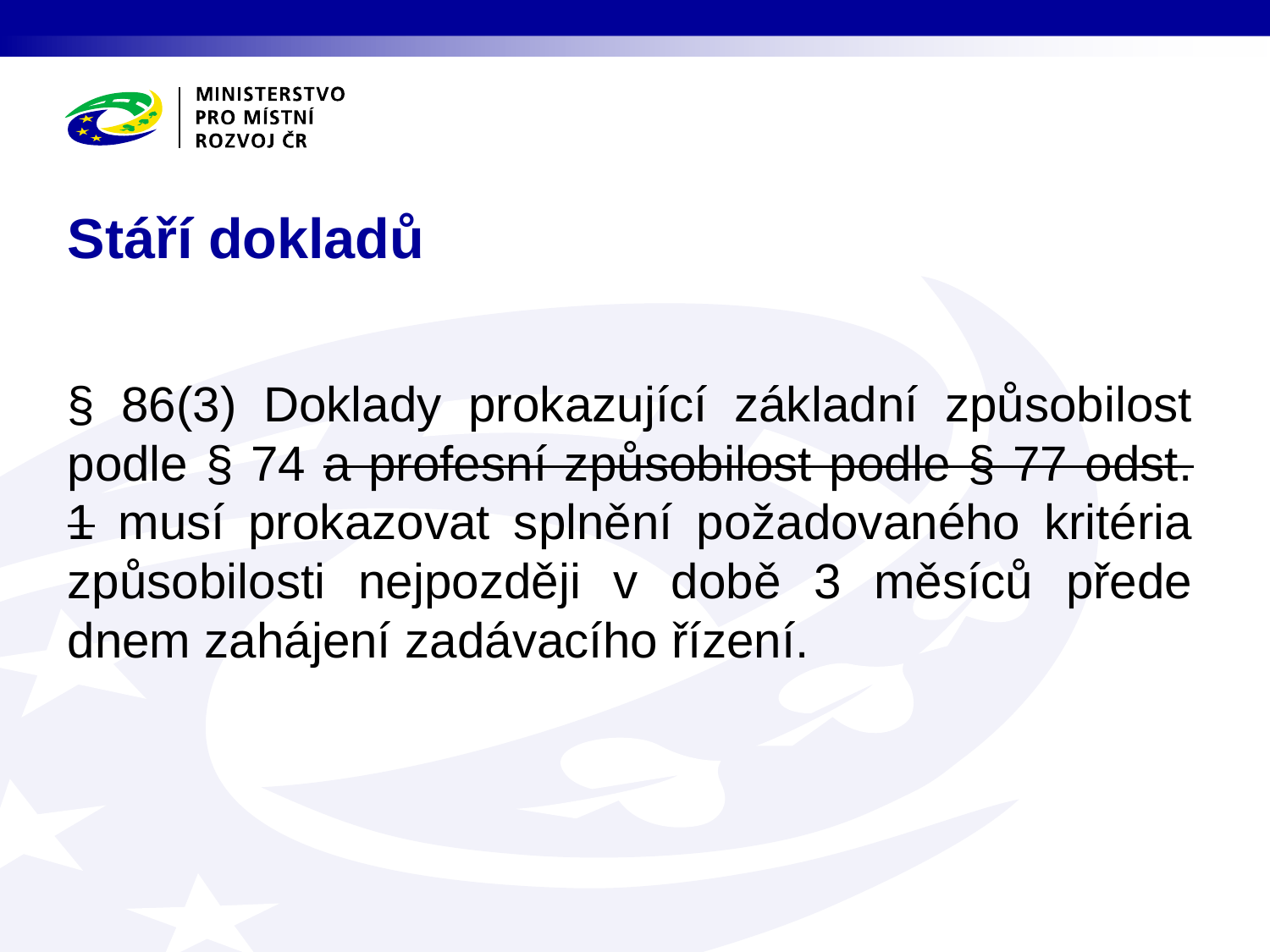

# Stáří dokladů
§ 86(3) Doklady prokazující základní způsobilost podle § 74 a profesní způsobilost podle § 77 odst. 1 musí prokazovat splnění požadovaného kritéria způsobilosti nejpozději v době 3 měsíců přede dnem zahájení zadávacího řízení.